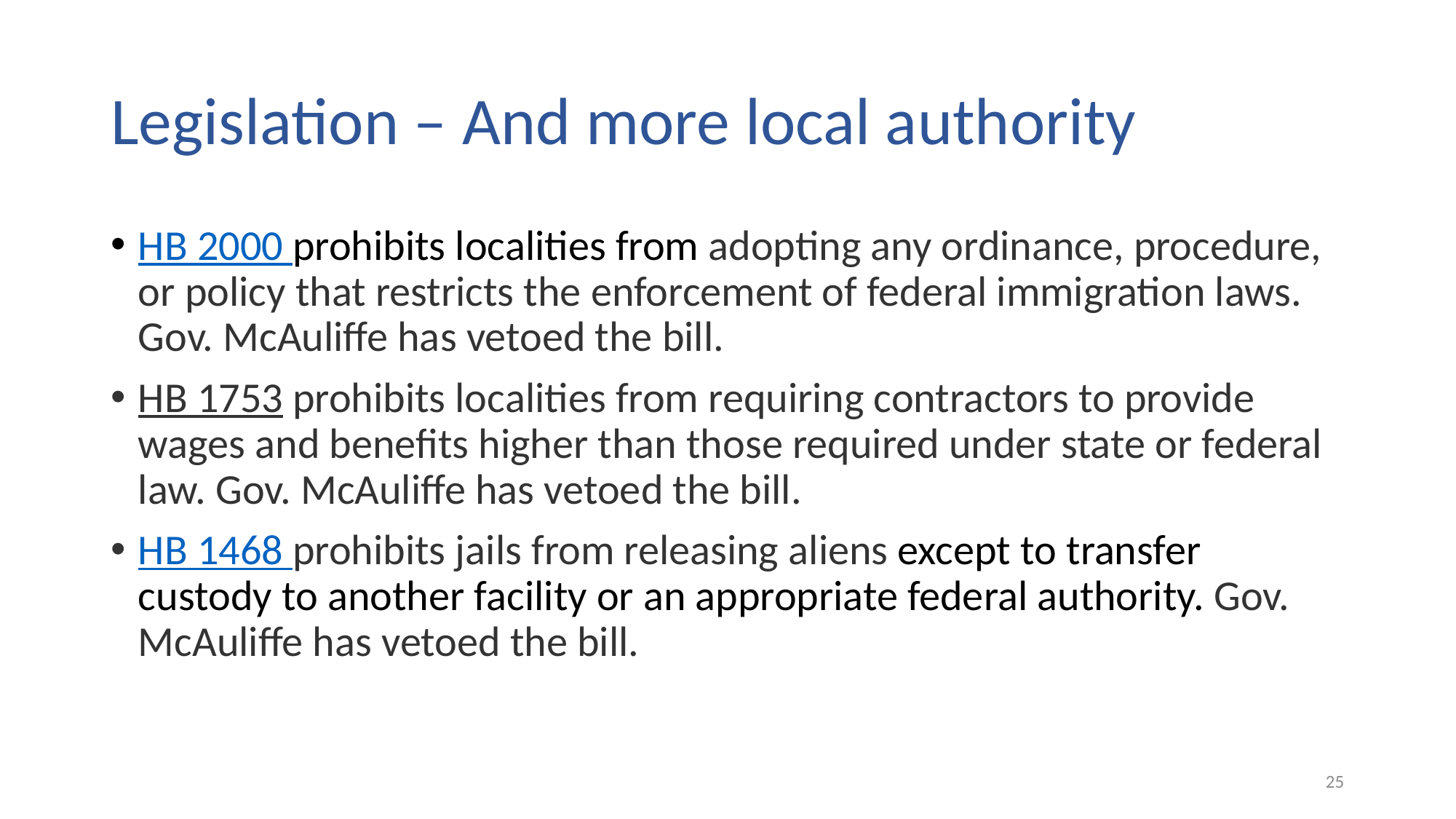

# Legislation – And more local authority
HB 2000 prohibits localities from adopting any ordinance, procedure, or policy that restricts the enforcement of federal immigration laws. Gov. McAuliffe has vetoed the bill.
HB 1753 prohibits localities from requiring contractors to provide wages and benefits higher than those required under state or federal law. Gov. McAuliffe has vetoed the bill.
HB 1468 prohibits jails from releasing aliens except to transfer custody to another facility or an appropriate federal authority. Gov. McAuliffe has vetoed the bill.
25